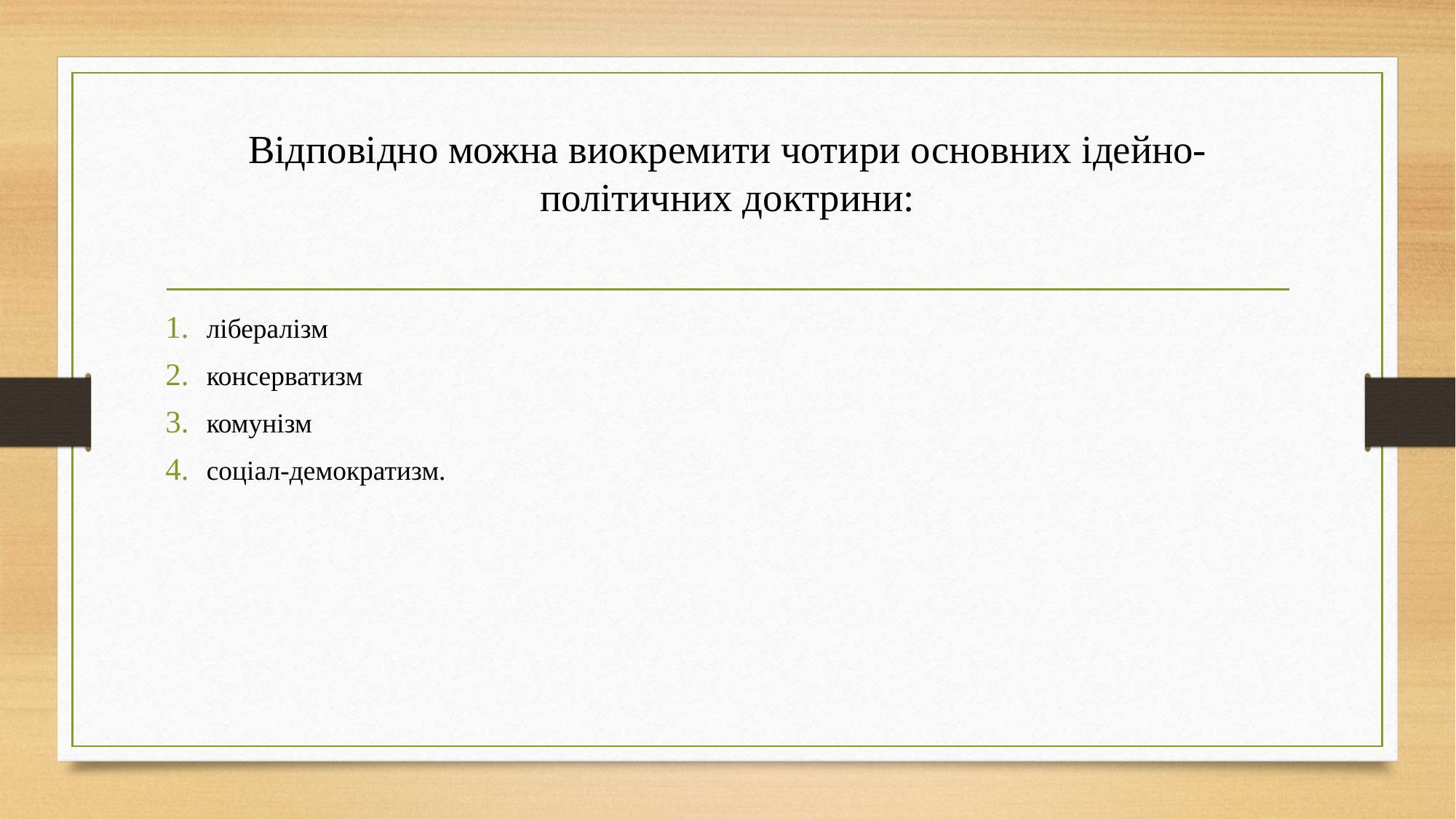

# Відповідно можна виокремити чоти­ри основних ідейно-політичних доктрини:
лібералізм
консерватизм
комунізм
со­ціал-демократизм.